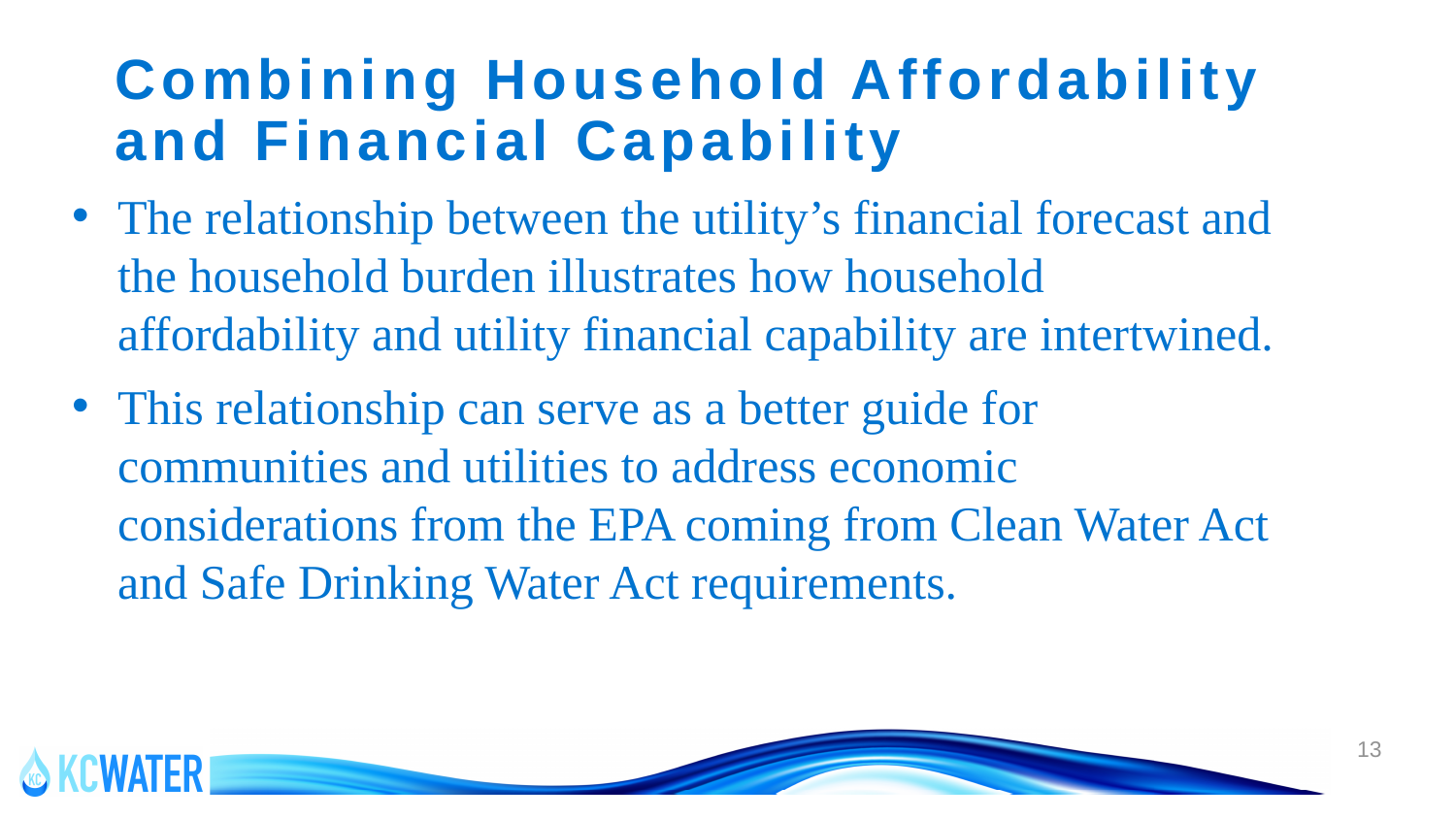

# Combining Household Affordability and Financial Capability
The relationship between the utility’s financial forecast and the household burden illustrates how household affordability and utility financial capability are intertwined.
This relationship can serve as a better guide for communities and utilities to address economic considerations from the EPA coming from Clean Water Act and Safe Drinking Water Act requirements.
13